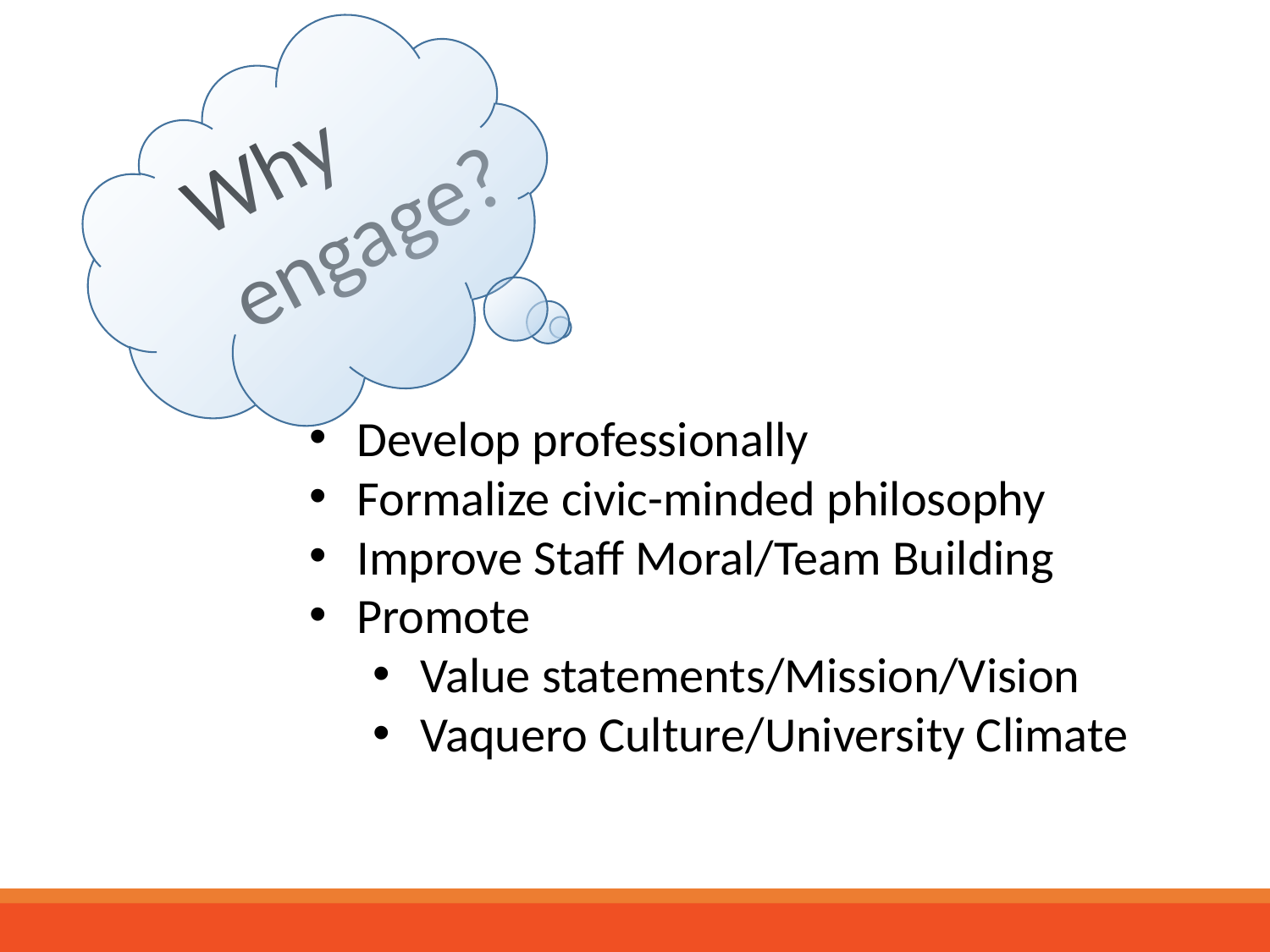

Why engage?
Develop professionally
Formalize civic-minded philosophy
Improve Staff Moral/Team Building
Promote
Value statements/Mission/Vision
Vaquero Culture/University Climate